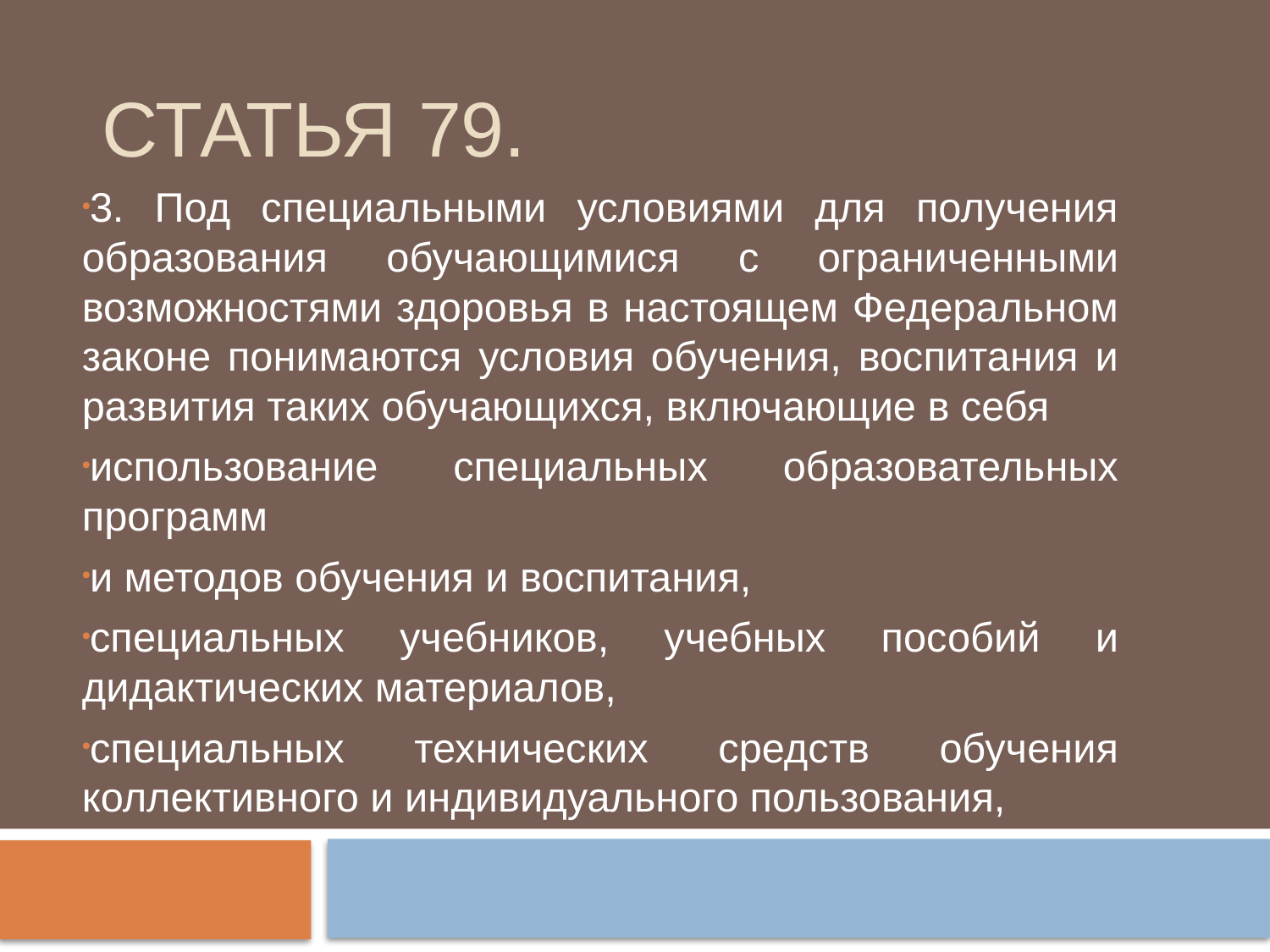

# Статья 79.
3. Под специальными условиями для получения образования обучающимися с ограниченными возможностями здоровья в настоящем Федеральном законе понимаются условия обучения, воспитания и развития таких обучающихся, включающие в себя
использование специальных образовательных программ
и методов обучения и воспитания,
специальных учебников, учебных пособий и дидактических материалов,
специальных технических средств обучения коллективного и индивидуального пользования,